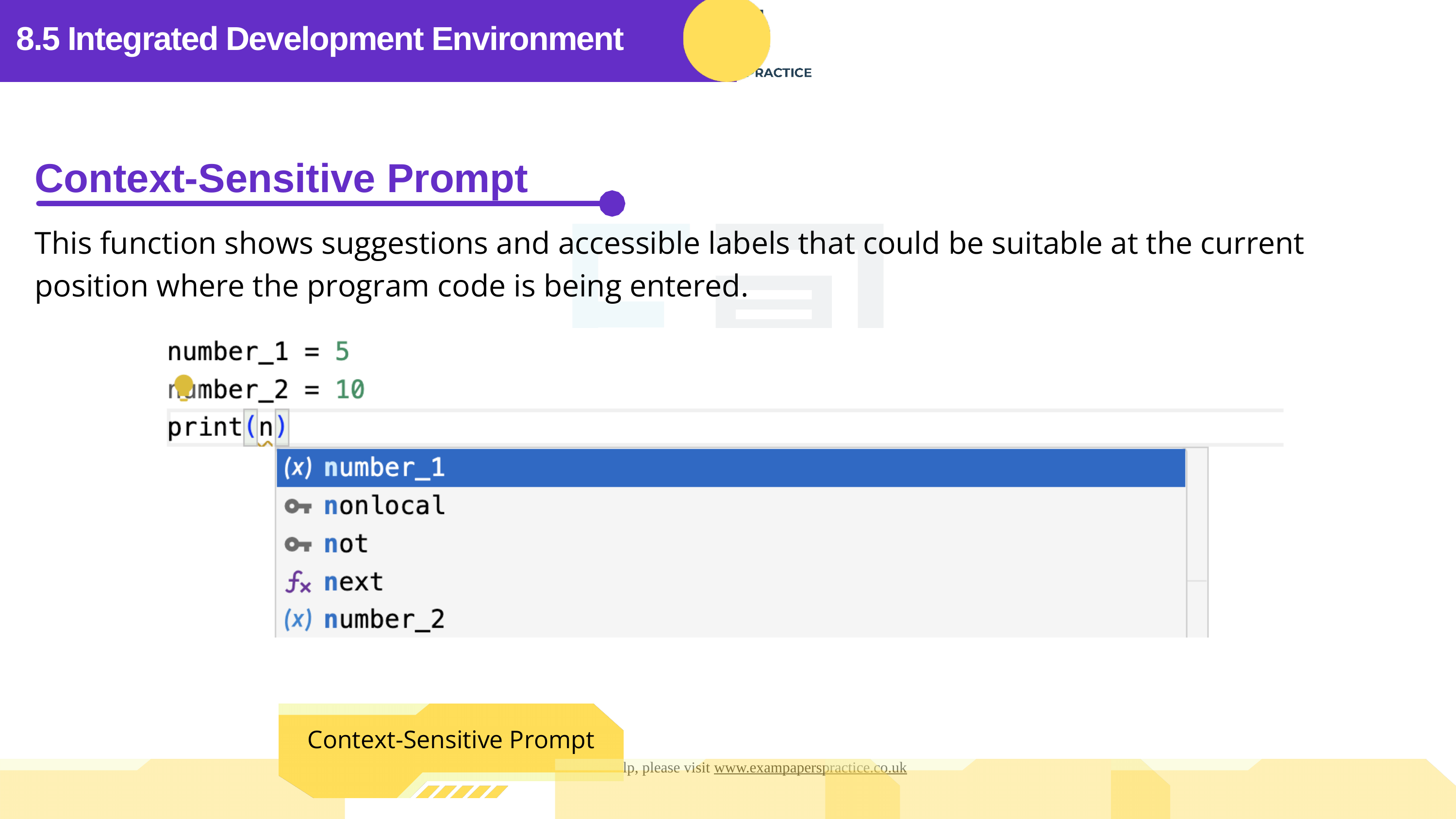

8.5 Integrated Development Environment
Context-Sensitive Prompt

This function shows suggestions and accessible labels that could be suitable at the current position where the program code is being entered.

Context-Sensitive Prompt